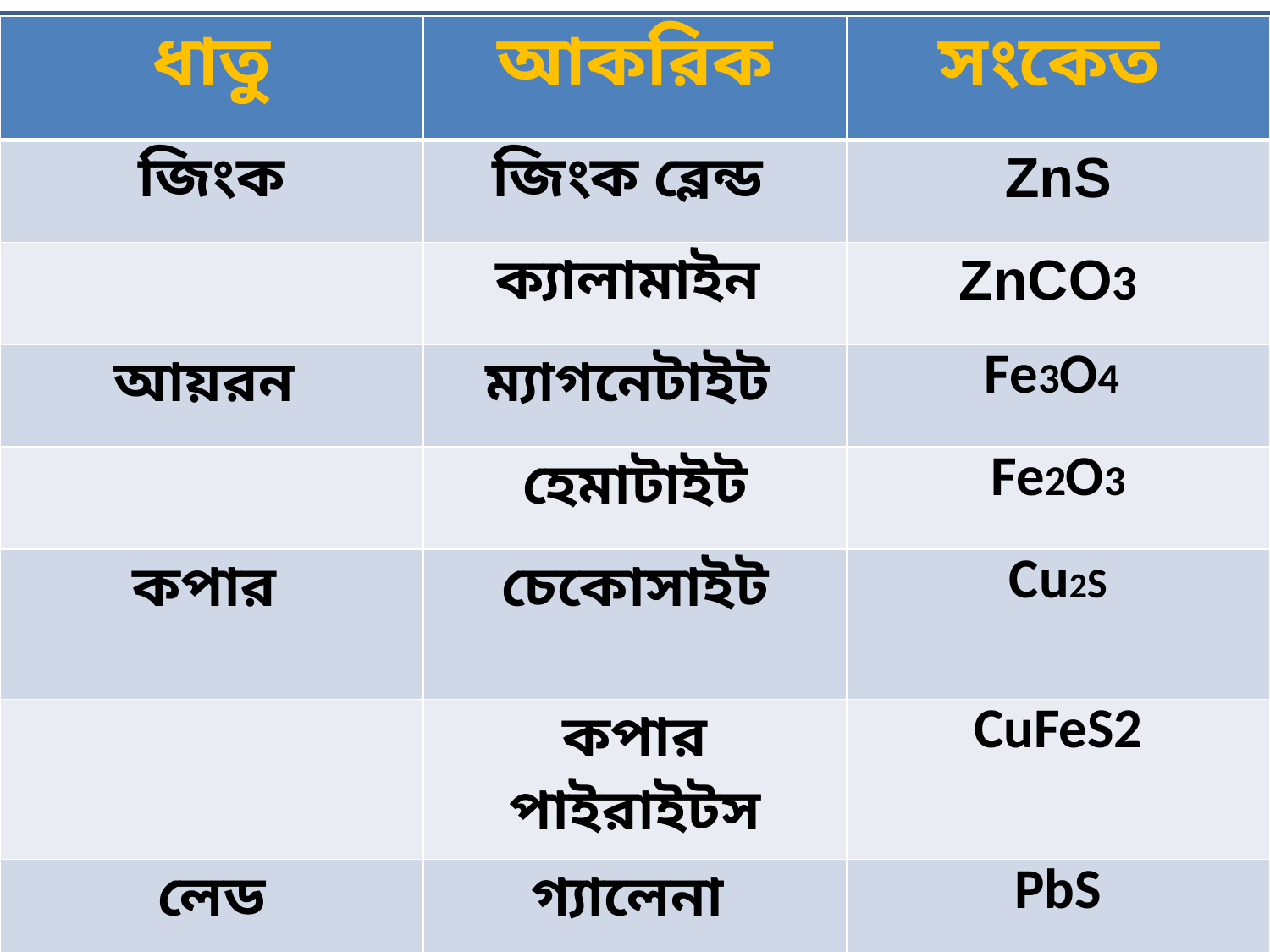

| ধাতু | আকরিক | সংকেত |
| --- | --- | --- |
| জিংক | জিংক ব্লেন্ড | ZnS |
|  | ক্যালামাইন | ZnCO3 |
| আয়রন | ম্যাগনেটাইট | Fe3O4 |
|  | হেমাটাইট | Fe2O3 |
| কপার | চেকোসাইট | Cu2S |
|  | কপার পাইরাইটস | CuFeS2 |
| লেড | গ্যালেনা | PbS |